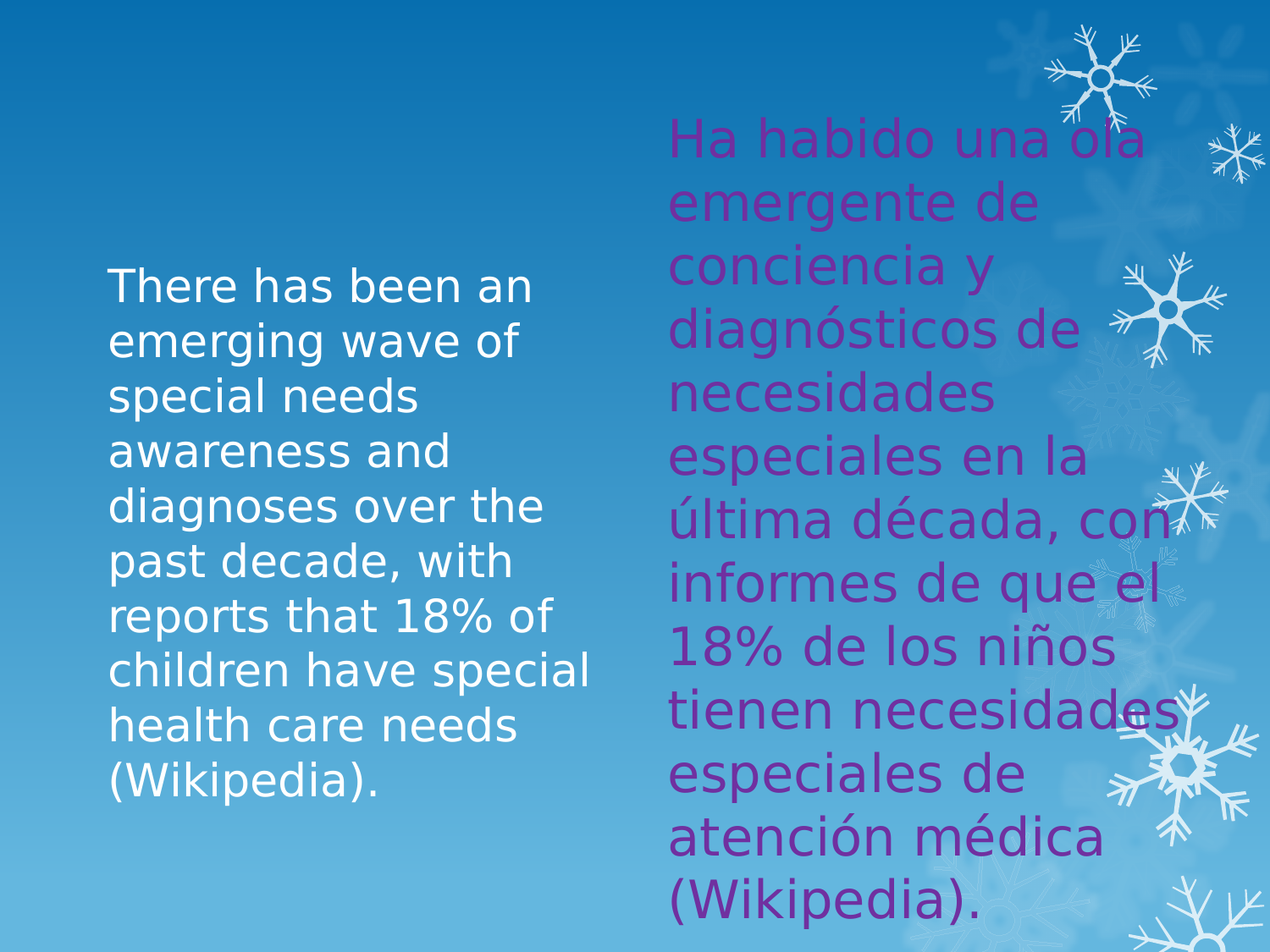

#
There has been an emerging wave of special needs awareness and diagnoses over the past decade, with reports that 18% of children have special health care needs (Wikipedia).

Ha habido una ola emergente de conciencia y diagnósticos de necesidades especiales en la última década, con informes de que el 18% de los niños tienen necesidades especiales de atención médica (Wikipedia).